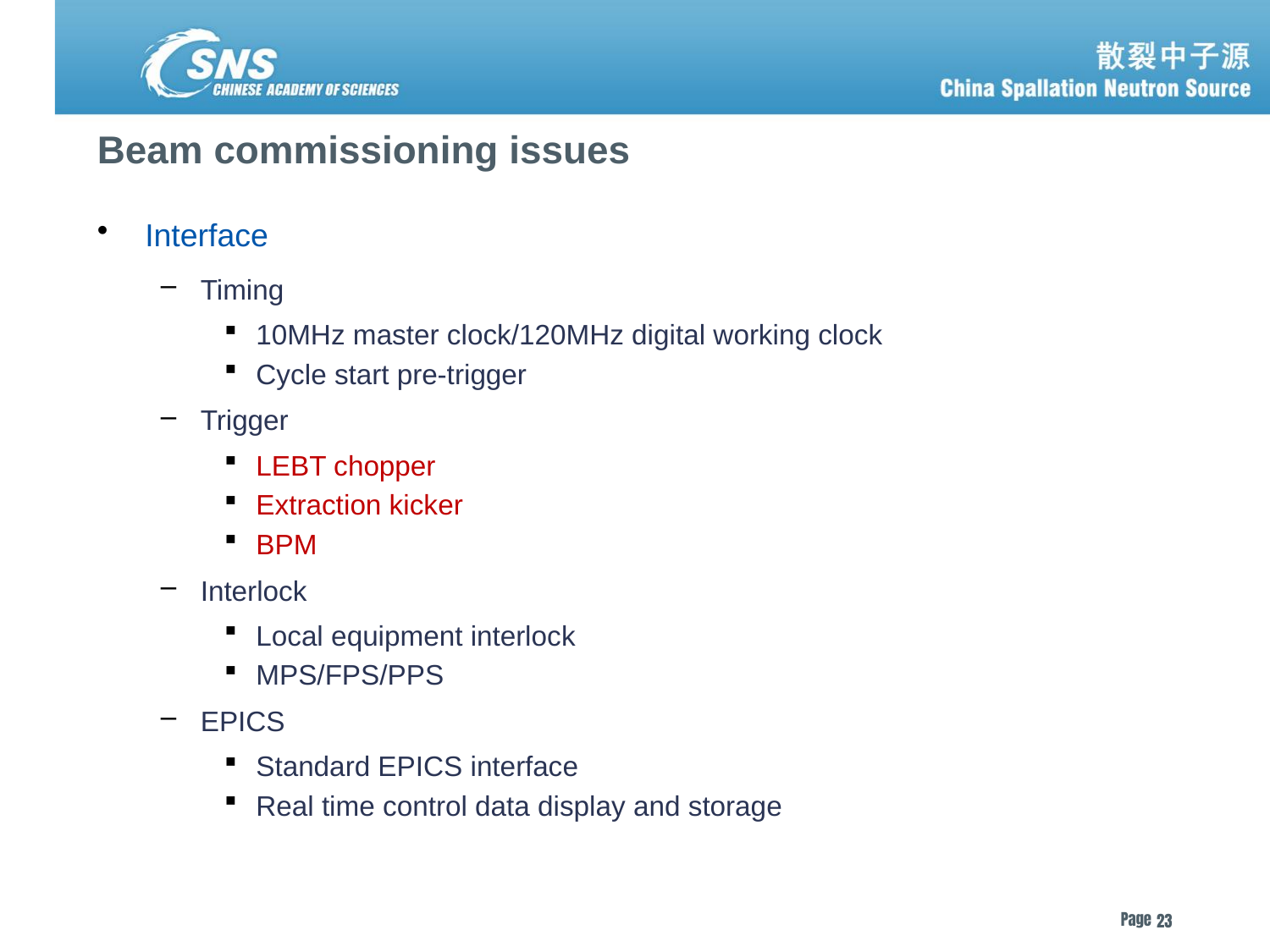

# Beam commissioning issues
Interface
Timing
10MHz master clock/120MHz digital working clock
Cycle start pre-trigger
Trigger
LEBT chopper
Extraction kicker
BPM
Interlock
Local equipment interlock
MPS/FPS/PPS
EPICS
Standard EPICS interface
Real time control data display and storage

23